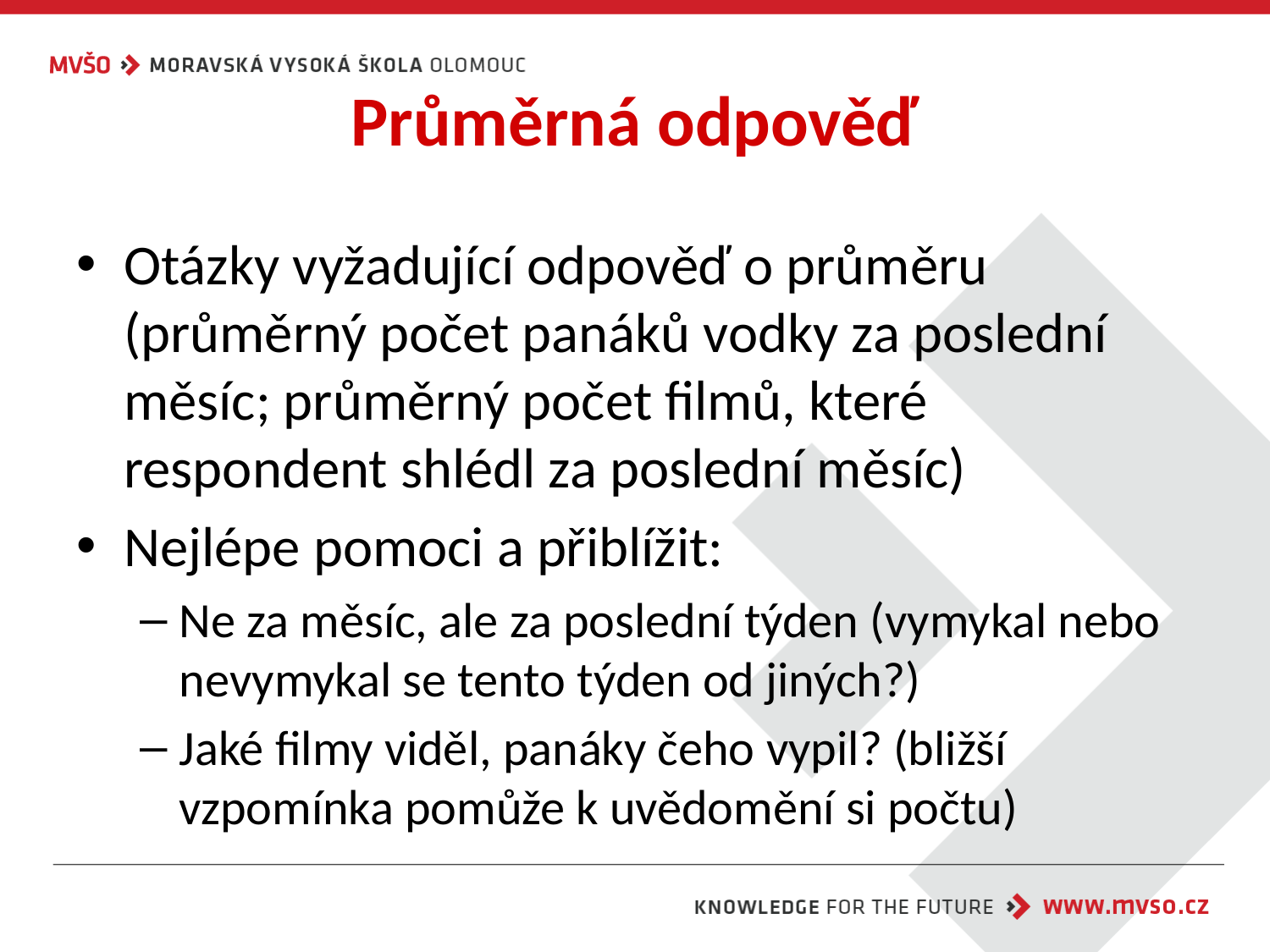

# Průměrná odpověď
Otázky vyžadující odpověď o průměru  (průměrný počet panáků vodky za poslední měsíc; průměrný počet filmů, které respondent shlédl za poslední měsíc)
Nejlépe pomoci a přiblížit:
Ne za měsíc, ale za poslední týden (vymykal nebo nevymykal se tento týden od jiných?)
Jaké filmy viděl, panáky čeho vypil? (bližší vzpomínka pomůže k uvědomění si počtu)